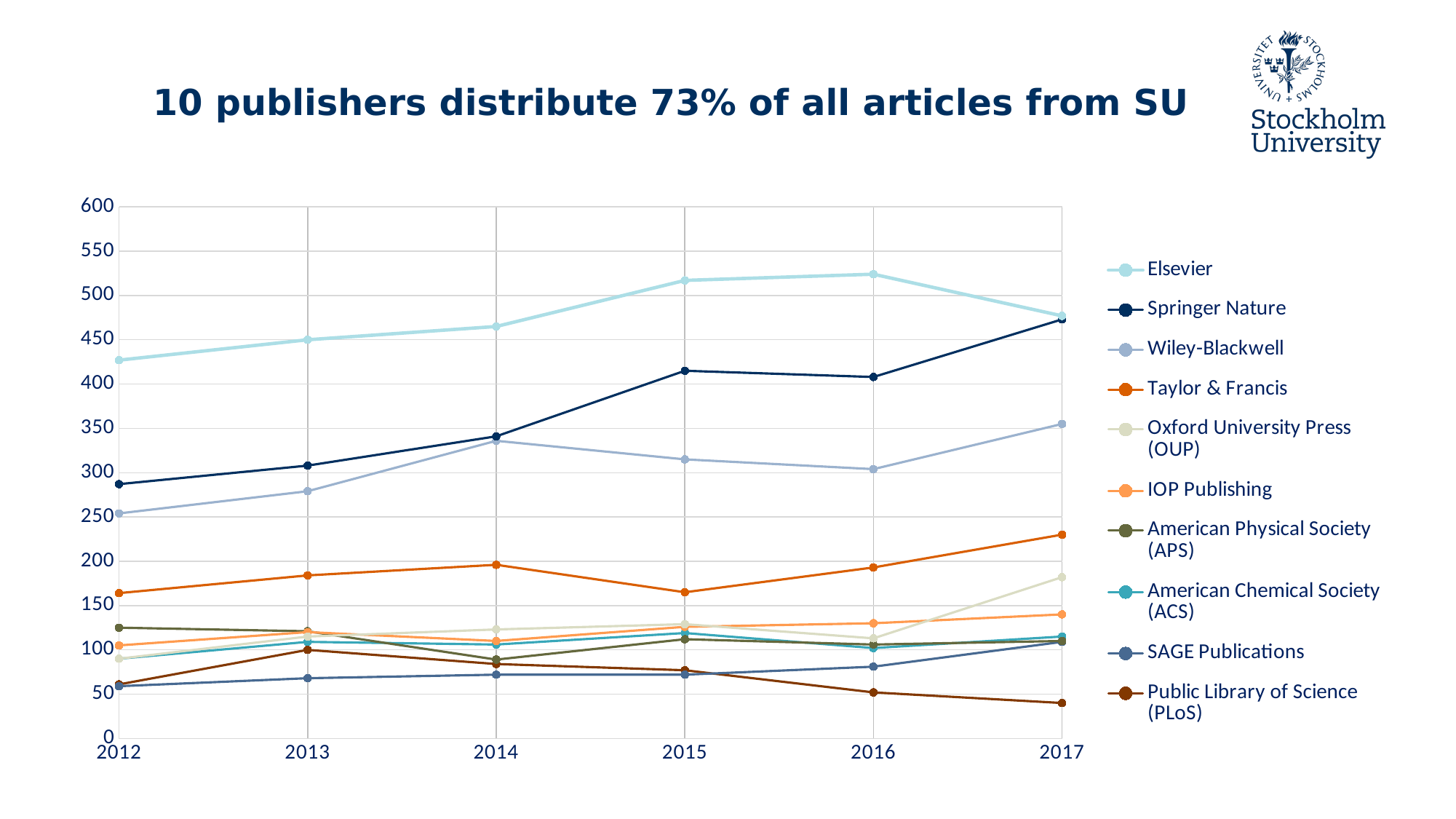

# 10 publishers distribute 73% of all articles from SU

### Chart

| Category | Elsevier | Springer Nature | Wiley-Blackwell | Taylor & Francis | Oxford University Press (OUP) | IOP Publishing | American Physical Society (APS) | American Chemical Society (ACS) | SAGE Publications | Public Library of Science (PLoS) |
|---|---|---|---|---|---|---|---|---|---|---|